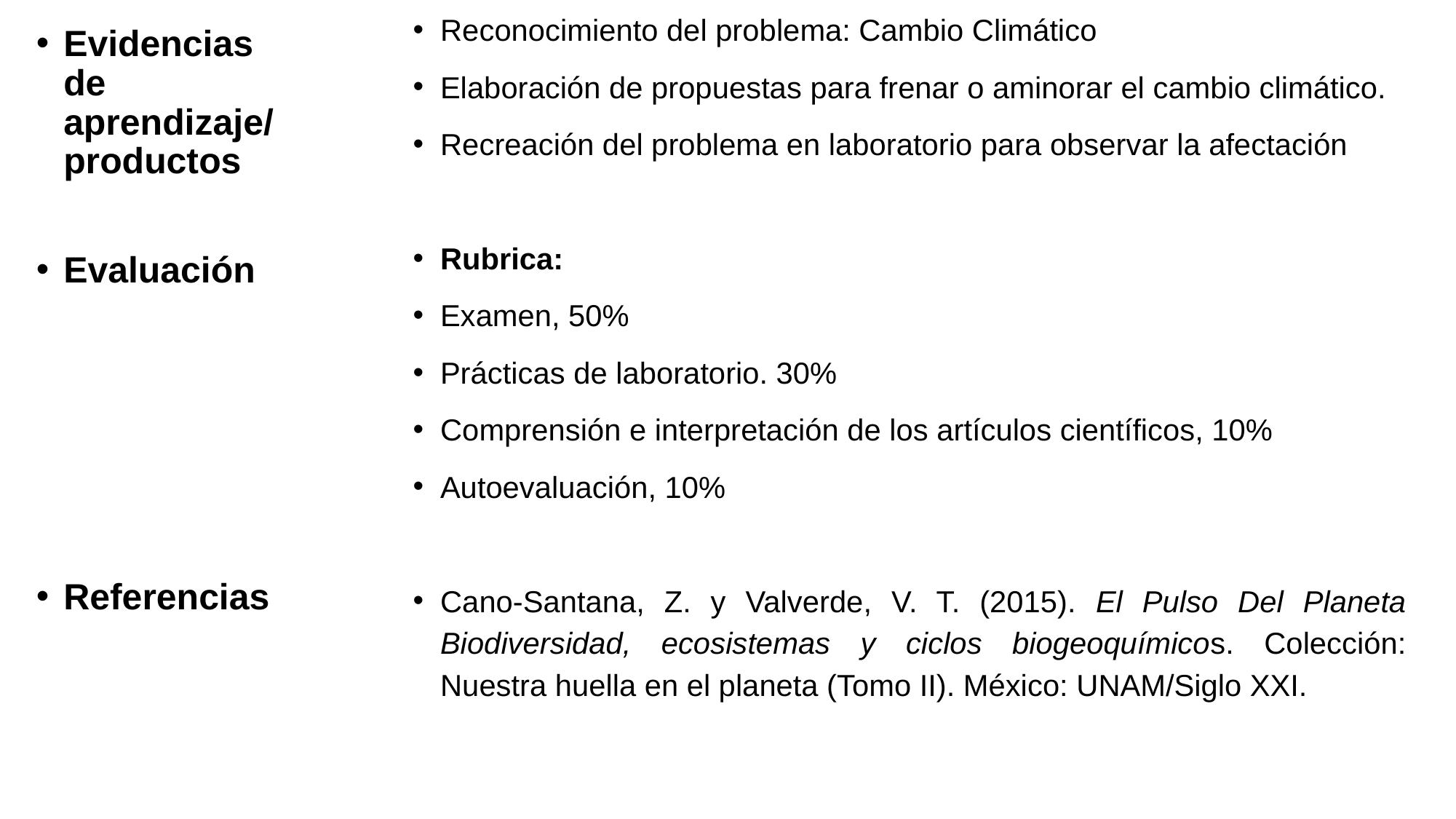

Reconocimiento del problema: Cambio Climático
Elaboración de propuestas para frenar o aminorar el cambio climático.
Recreación del problema en laboratorio para observar la afectación

Rubrica:
Examen, 50%
Prácticas de laboratorio. 30%
Comprensión e interpretación de los artículos científicos, 10%
Autoevaluación, 10%

Cano-Santana, Z. y Valverde, V. T. (2015). El Pulso Del Planeta Biodiversidad, ecosistemas y ciclos biogeoquímicos. Colección: Nuestra huella en el planeta (Tomo II). México: UNAM/Siglo XXI.

Evidencias de aprendizaje/ productos

Evaluación

Referencias